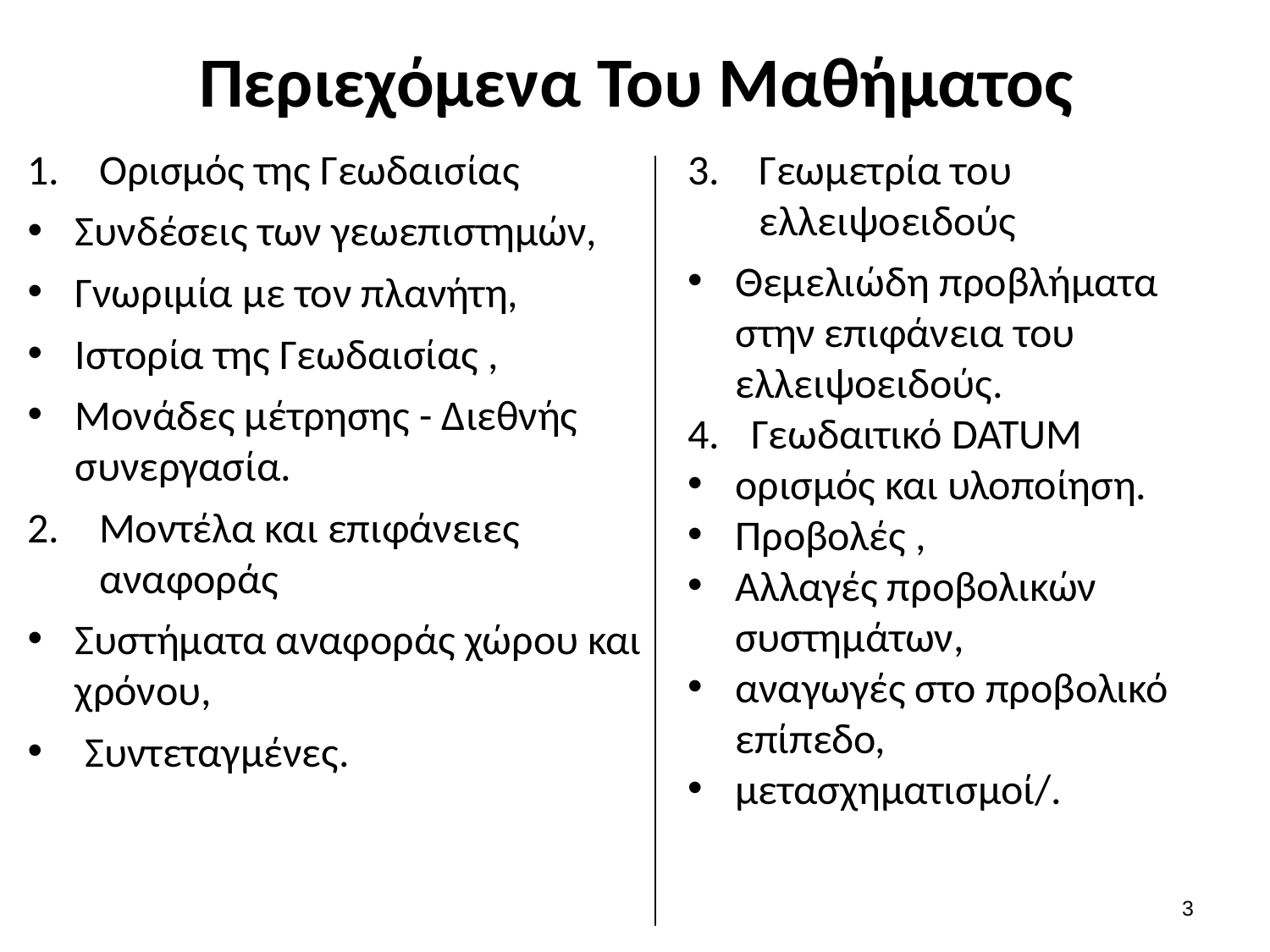

# Περιεχόμενα Του Μαθήματος
Ορισμός της Γεωδαισίας
Συνδέσεις των γεωεπιστημών,
Γνωριμία με τον πλανήτη,
Ιστορία της Γεωδαισίας ,
Μονάδες μέτρησης - Διεθνής συνεργασία.
Μοντέλα και επιφάνειες αναφοράς
Συστήματα αναφοράς χώρου και χρόνου,
 Συντεταγμένες.

Γεωμετρία του ελλειψοειδούς
Θεμελιώδη προβλήματα στην επιφάνεια του ελλειψοειδούς.
Γεωδαιτικό DATUM
ορισμός και υλοποίηση.
Προβολές ,
Aλλαγές προβολικών συστημάτων,
αναγωγές στο προβολικό επίπεδο,
μετασχηματισμοί/.
3